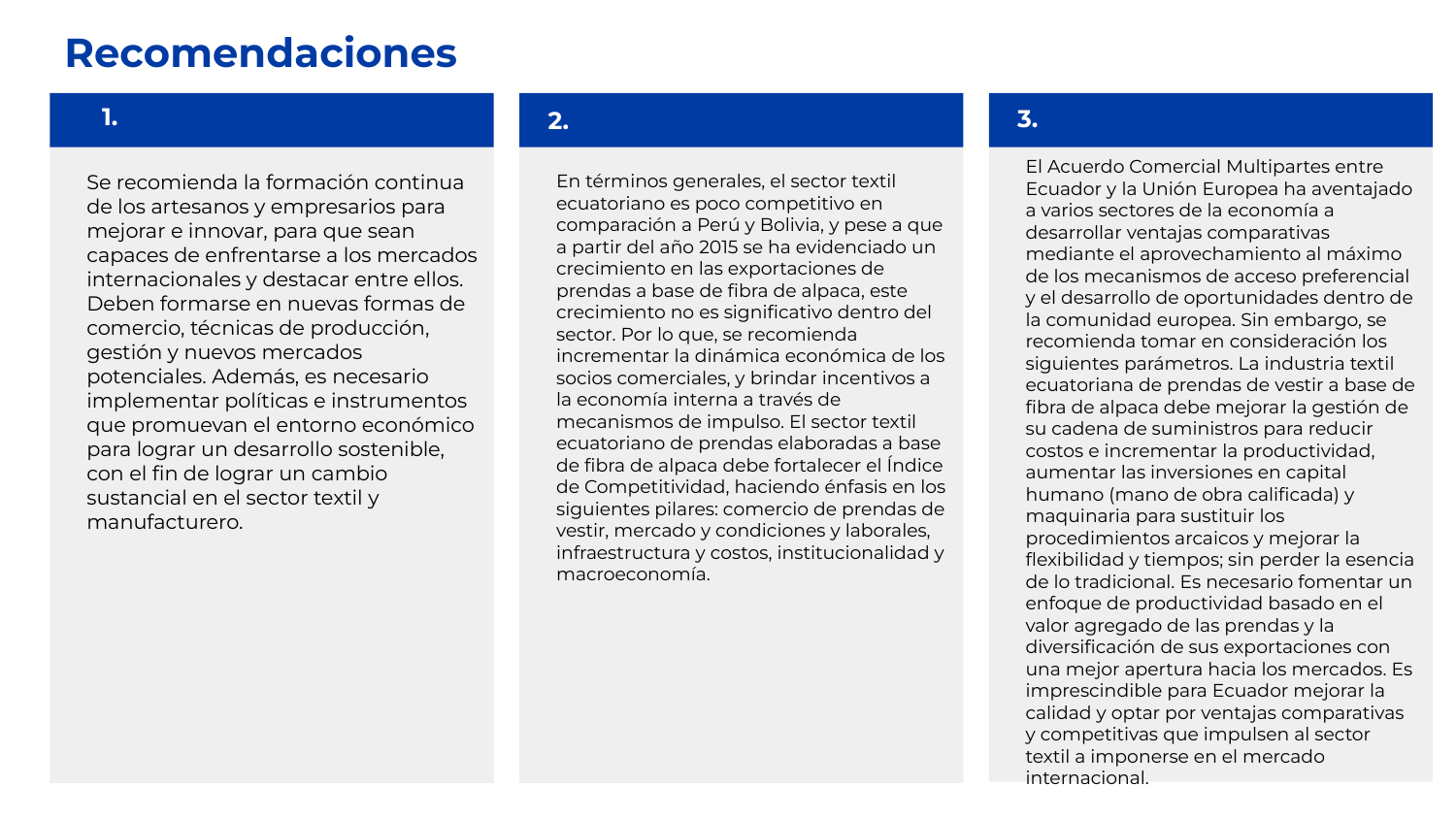

# Recomendaciones
1.
3.
2.

El Acuerdo Comercial Multipartes entre Ecuador y la Unión Europea ha aventajado a varios sectores de la economía a desarrollar ventajas comparativas mediante el aprovechamiento al máximo de los mecanismos de acceso preferencial y el desarrollo de oportunidades dentro de la comunidad europea. Sin embargo, se recomienda tomar en consideración los siguientes parámetros. La industria textil ecuatoriana de prendas de vestir a base de fibra de alpaca debe mejorar la gestión de su cadena de suministros para reducir costos e incrementar la productividad, aumentar las inversiones en capital humano (mano de obra calificada) y maquinaria para sustituir los procedimientos arcaicos y mejorar la flexibilidad y tiempos; sin perder la esencia de lo tradicional. Es necesario fomentar un enfoque de productividad basado en el valor agregado de las prendas y la diversificación de sus exportaciones con una mejor apertura hacia los mercados. Es imprescindible para Ecuador mejorar la calidad y optar por ventajas comparativas y competitivas que impulsen al sector textil a imponerse en el mercado internacional.

Se recomienda la formación continua de los artesanos y empresarios para mejorar e innovar, para que sean capaces de enfrentarse a los mercados internacionales y destacar entre ellos. Deben formarse en nuevas formas de comercio, técnicas de producción, gestión y nuevos mercados potenciales. Además, es necesario implementar políticas e instrumentos que promuevan el entorno económico para lograr un desarrollo sostenible, con el fin de lograr un cambio sustancial en el sector textil y manufacturero.
En términos generales, el sector textil ecuatoriano es poco competitivo en comparación a Perú y Bolivia, y pese a que a partir del año 2015 se ha evidenciado un crecimiento en las exportaciones de prendas a base de fibra de alpaca, este crecimiento no es significativo dentro del sector. Por lo que, se recomienda incrementar la dinámica económica de los socios comerciales, y brindar incentivos a la economía interna a través de mecanismos de impulso. El sector textil ecuatoriano de prendas elaboradas a base de fibra de alpaca debe fortalecer el Índice de Competitividad, haciendo énfasis en los siguientes pilares: comercio de prendas de vestir, mercado y condiciones y laborales, infraestructura y costos, institucionalidad y macroeconomía.